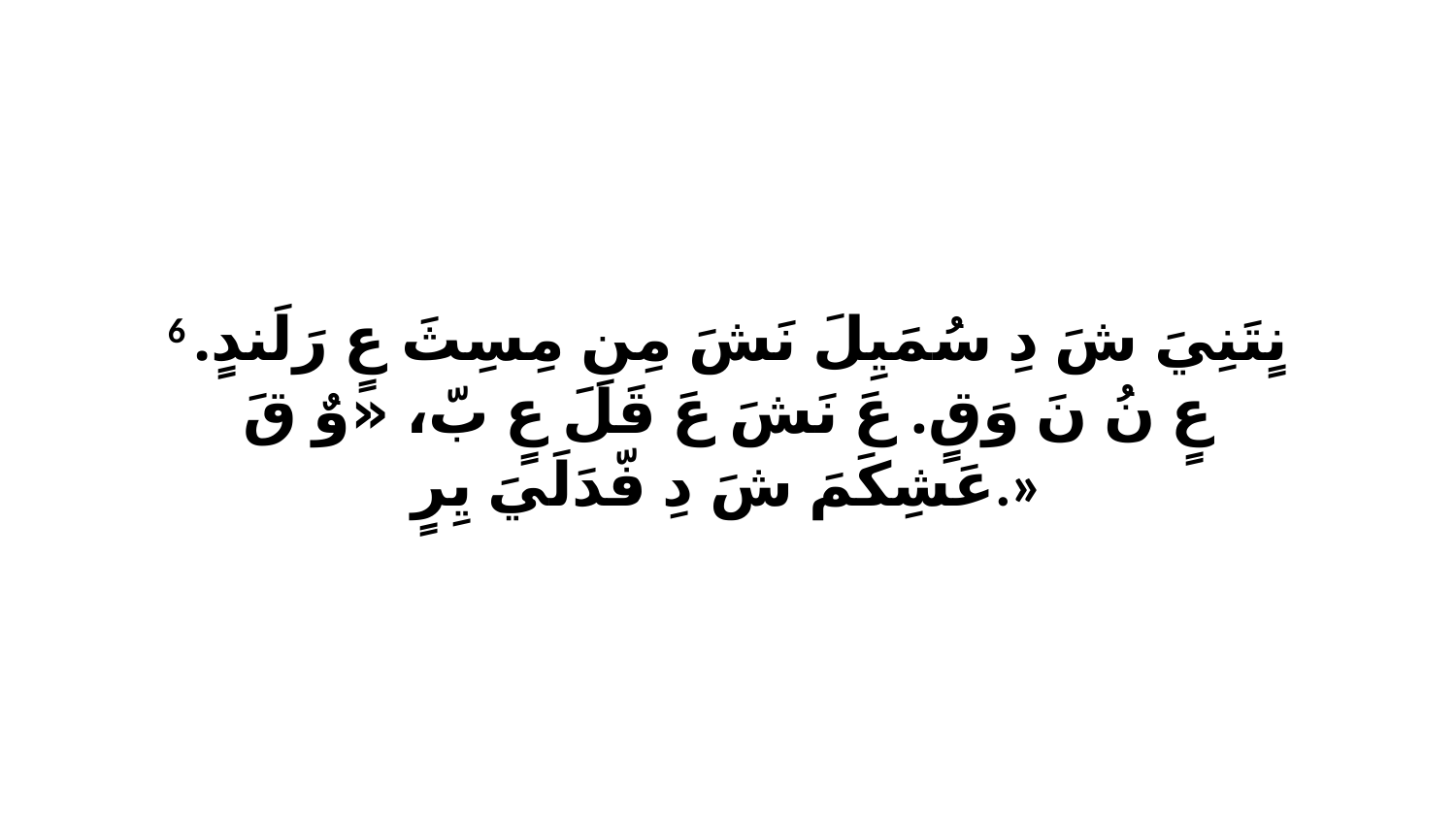

6 نٍتَنِيَ شَ دِ سُمَيِلَ نَشَ مِنِ مِسِثَ عٍ رَلَندٍ. عٍ نُ نَ وَقٍ. عَ نَشَ عَ قَلَ عٍ بّ، «وٌ قَ عَشِكَمَ شَ دِ فّدَلَيَ يِرٍ.»